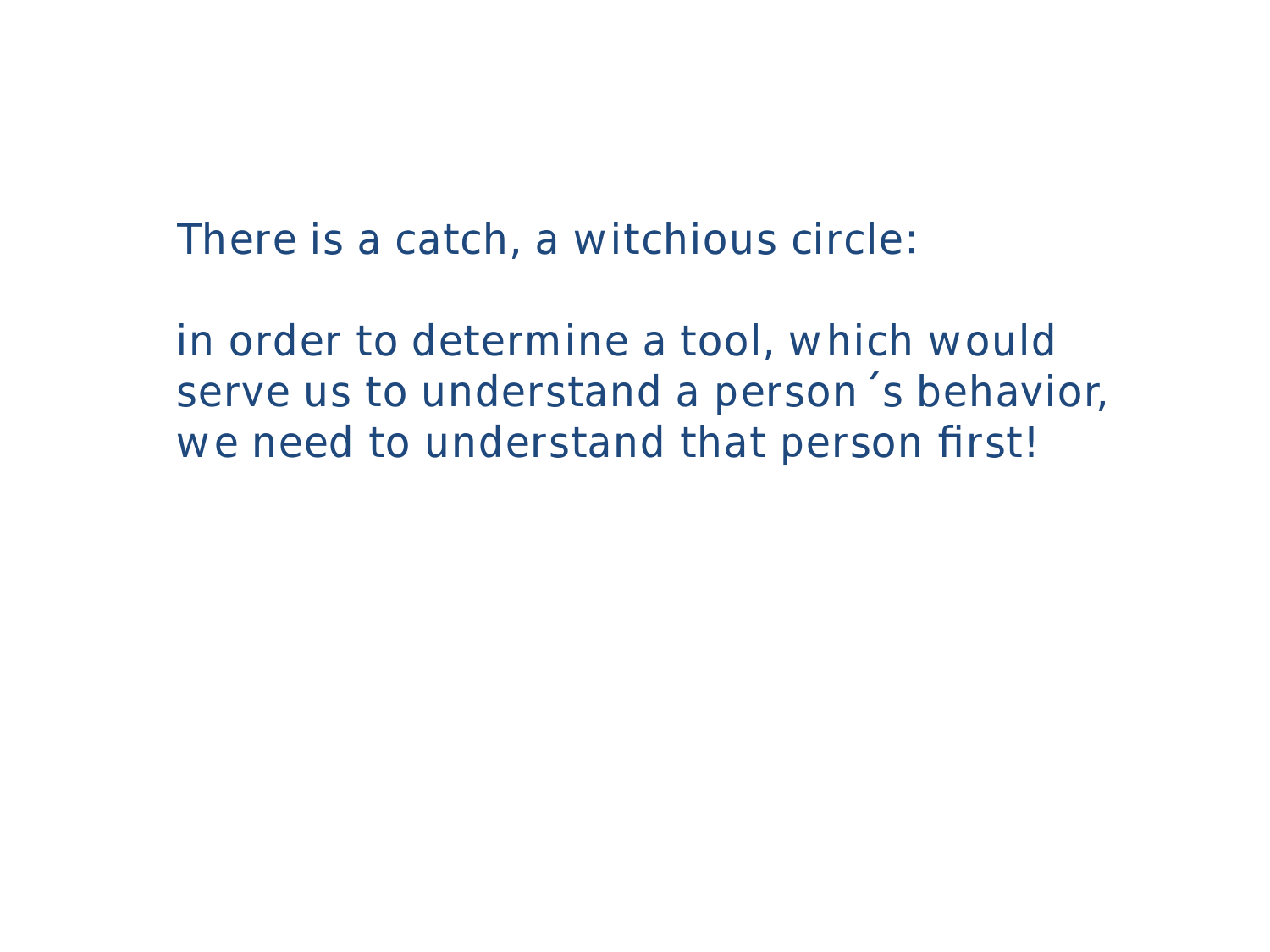

There is a catch, a witchious circle:

in order to determine a tool, which would serve us to understand a person´s behavior, we need to understand that person first!